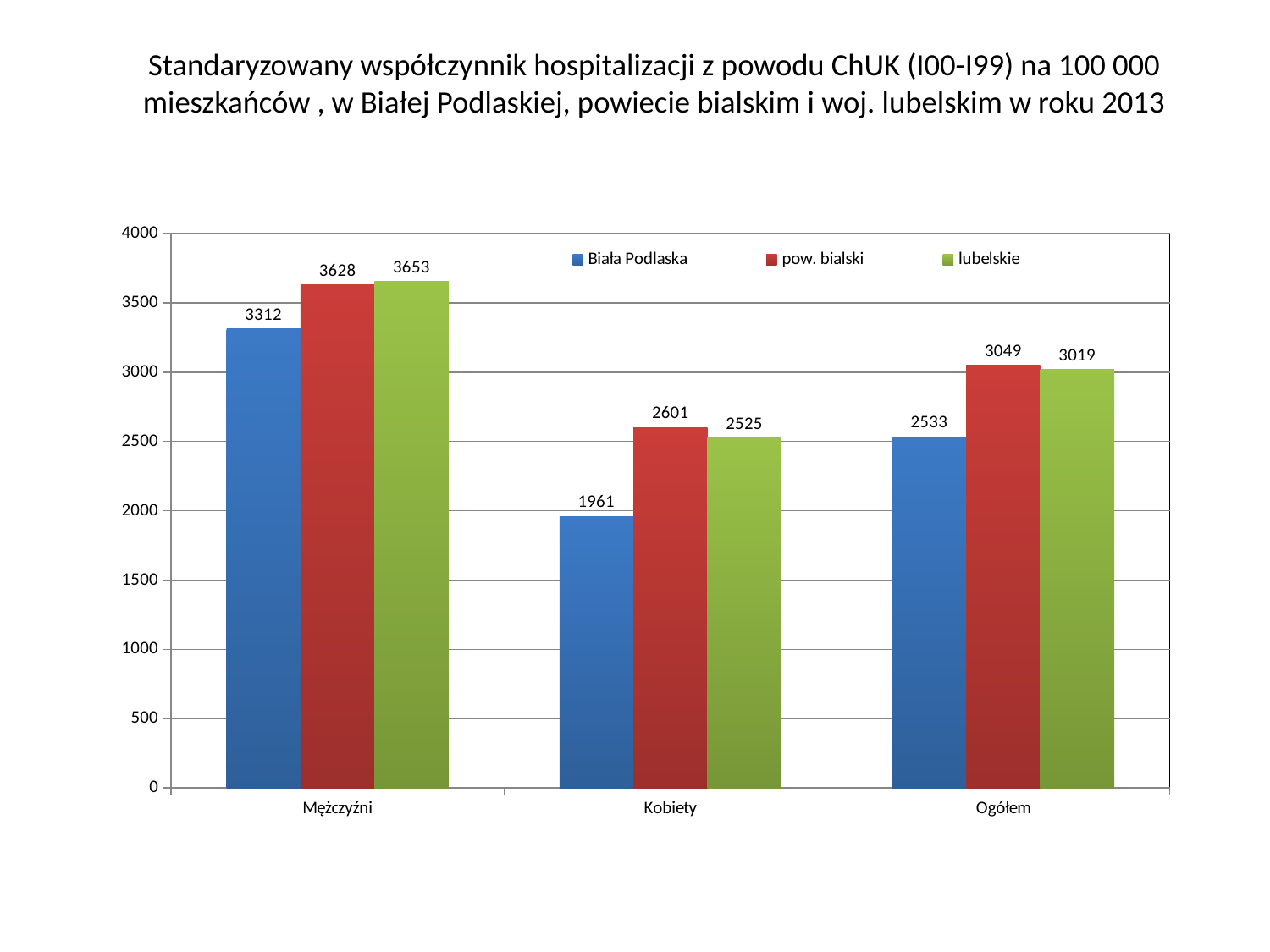

# Standaryzowany współczynnik hospitalizacji z powodu ChUK (I00-I99) na 100 000 mieszkańców , w Białej Podlaskiej, powiecie bialskim i woj. lubelskim w roku 2013

### Chart

| Category | Biała Podlaska | pow. bialski | lubelskie |
|---|---|---|---|
| Mężczyźni | 3312.0 | 3628.2 | 3652.6 |
| Kobiety | 1960.6 | 2601.2 | 2524.7 |
| Ogółem | 2533.0 | 3048.9 | 3019.0 |